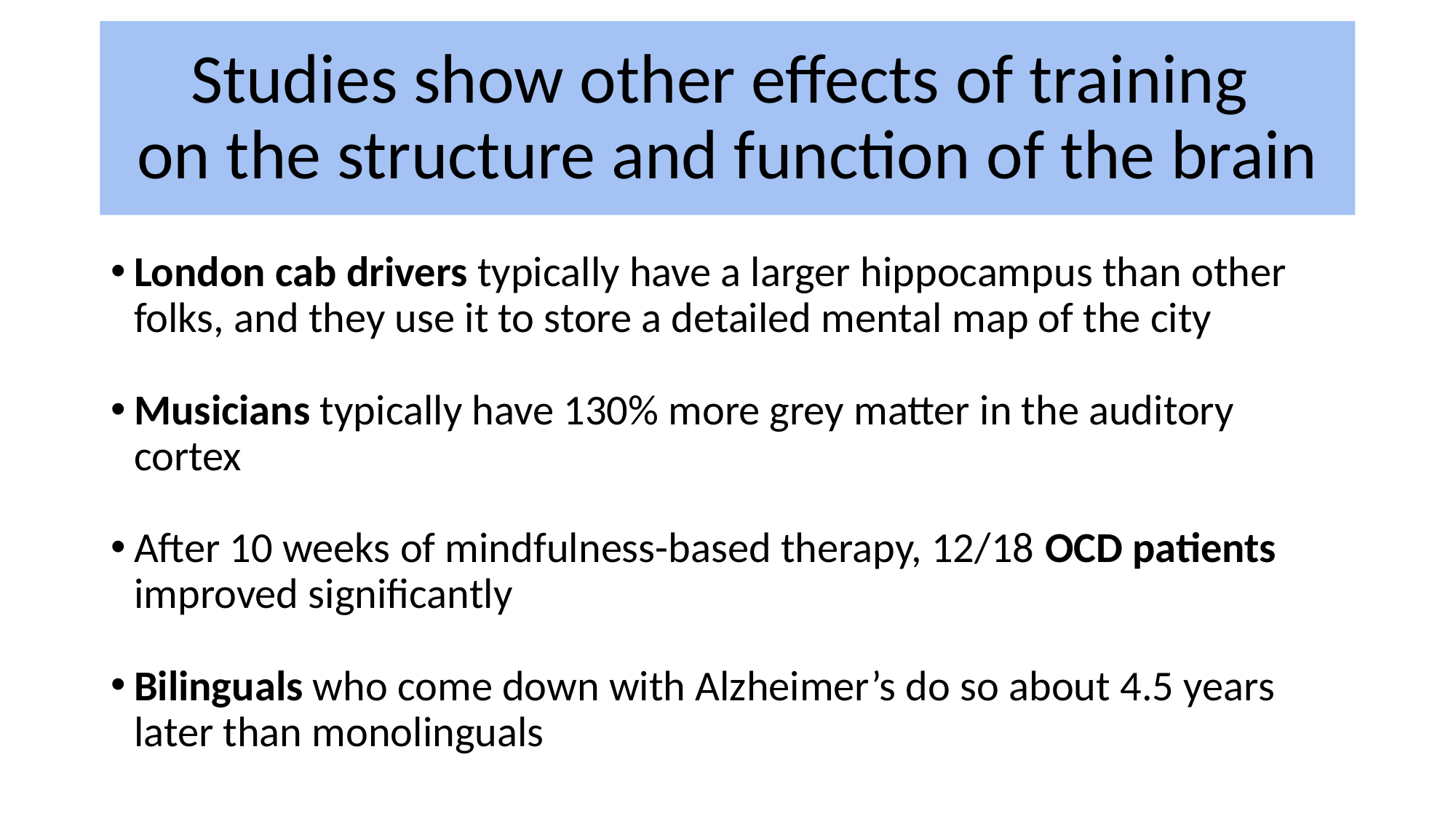

# Studies show other effects of training on the structure and function of the brain
London cab drivers typically have a larger hippocampus than other folks, and they use it to store a detailed mental map of the city

Musicians typically have 130% more grey matter in the auditory cortex

After 10 weeks of mindfulness-based therapy, 12/18 OCD patients improved significantly

Bilinguals who come down with Alzheimer’s do so about 4.5 years later than monolinguals